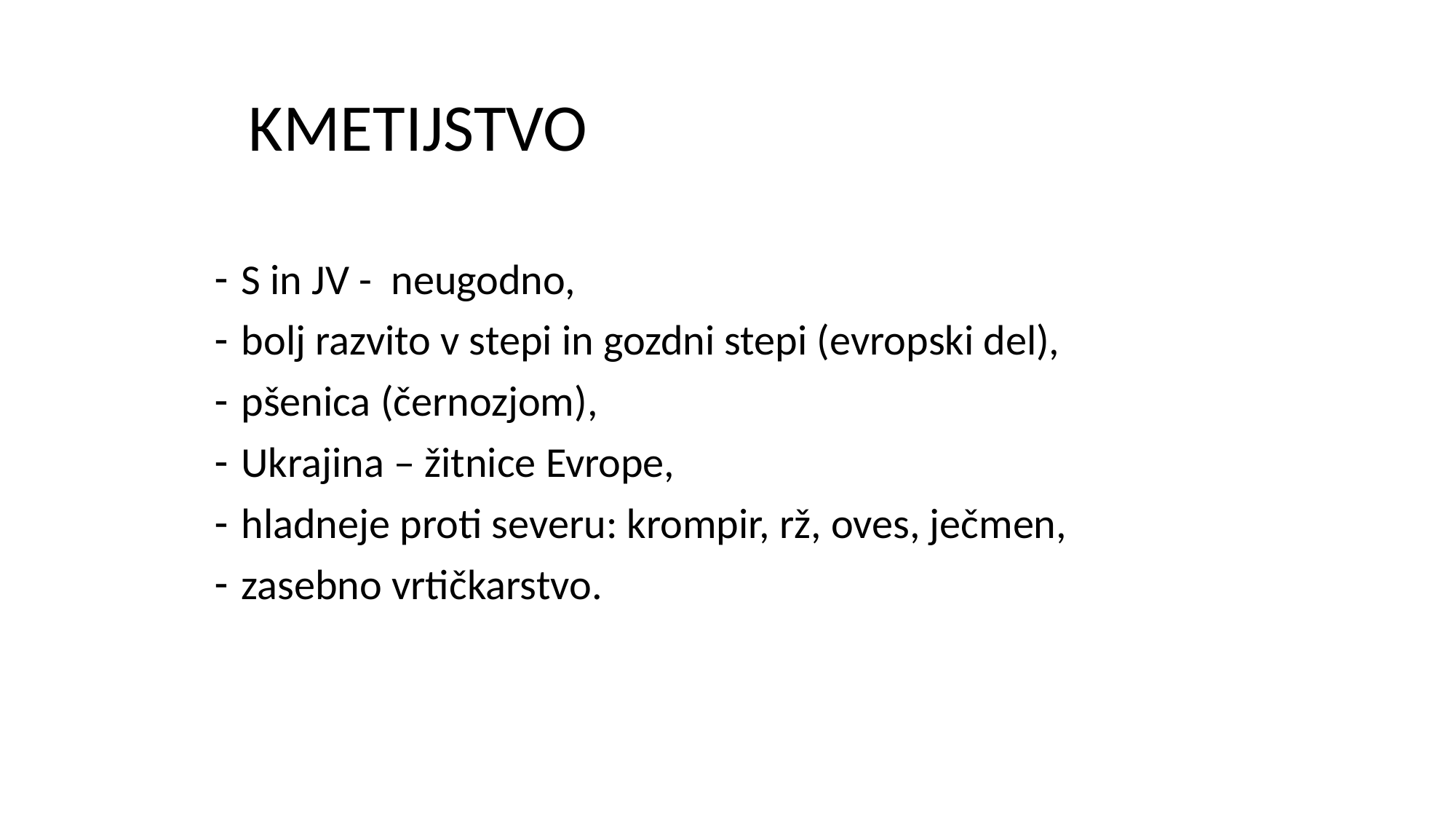

# KMETIJSTVO

S in JV -  neugodno,
bolj razvito v stepi in gozdni stepi (evropski del),
pšenica (černozjom),
Ukrajina – žitnice Evrope,
hladneje proti severu: krompir, rž, oves, ječmen,
zasebno vrtičkarstvo.